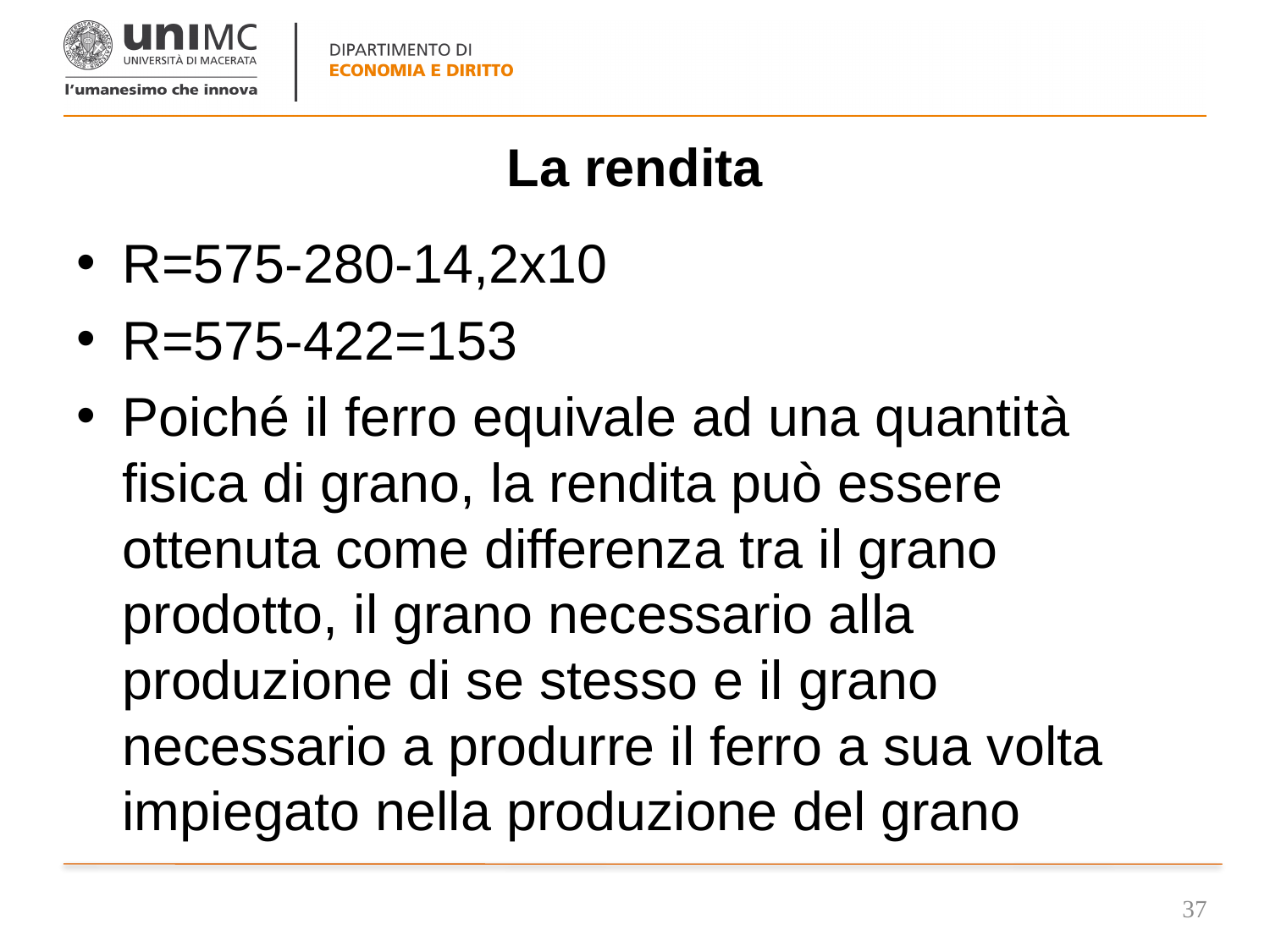

# La rendita
R=575-280-14,2x10
R=575-422=153
Poiché il ferro equivale ad una quantità fisica di grano, la rendita può essere ottenuta come differenza tra il grano prodotto, il grano necessario alla produzione di se stesso e il grano necessario a produrre il ferro a sua volta impiegato nella produzione del grano
37